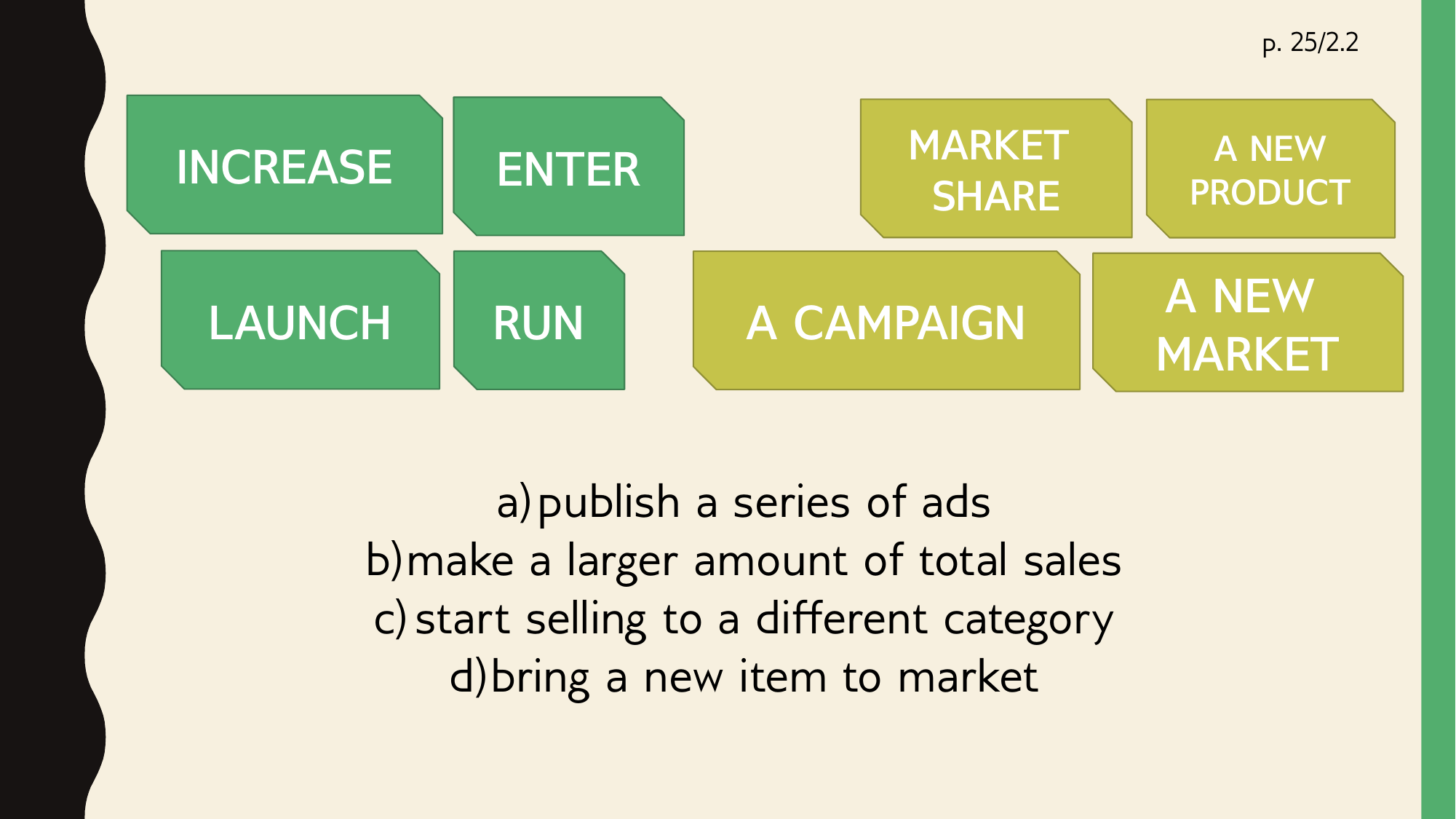

p. 25/2.2
INCREASE
ENTER
MARKET
SHARE
A NEW PRODUCT
LAUNCH
RUN
A CAMPAIGN
A NEW
MARKET
publish a series of ads
make a larger amount of total sales
start selling to a different category
bring a new item to market